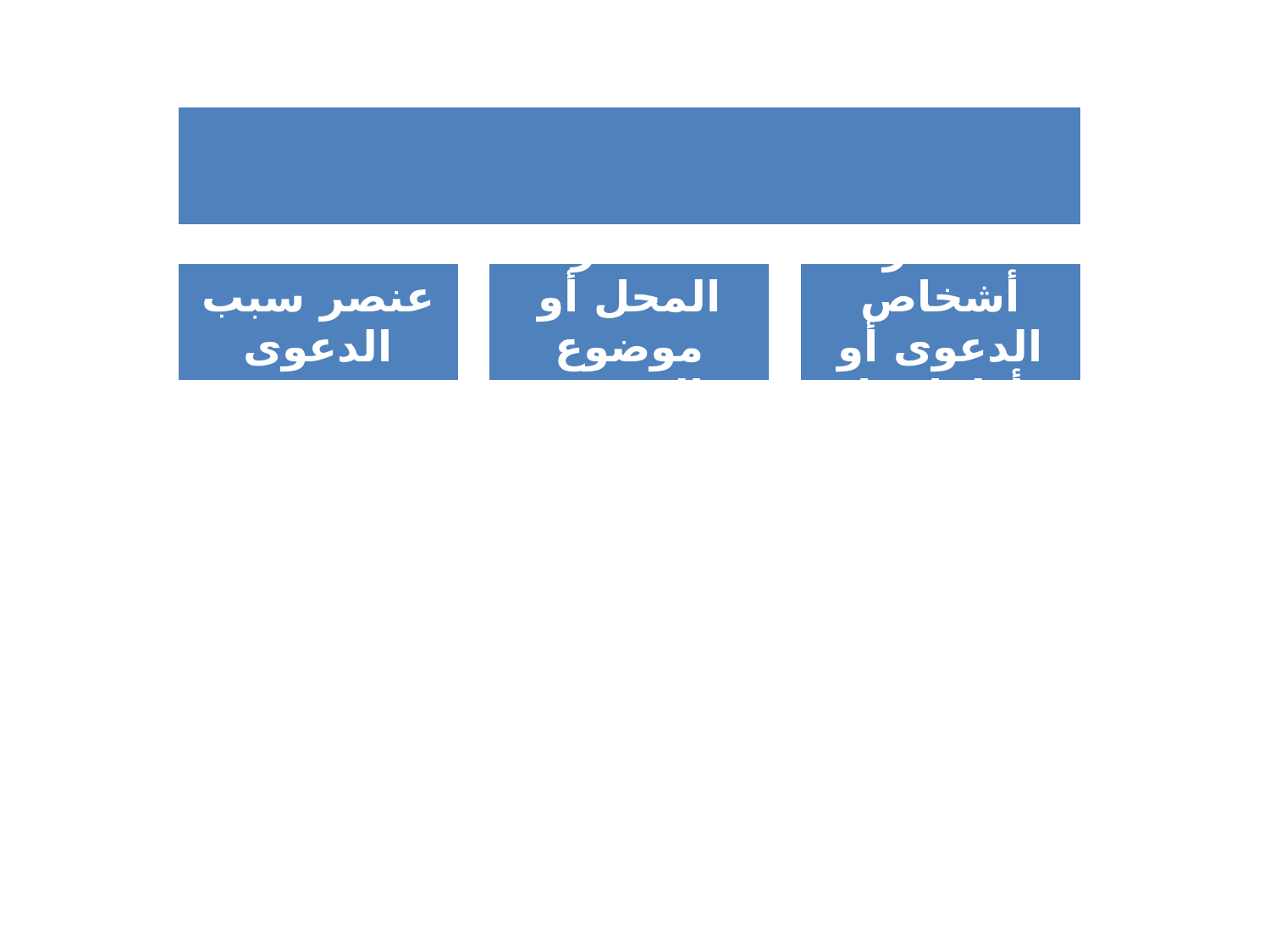

عنصر سبب الدعوى
عنصر المحل أو موضوع الدعوى
عنصر أشخاص الدعوى أو أطرافها